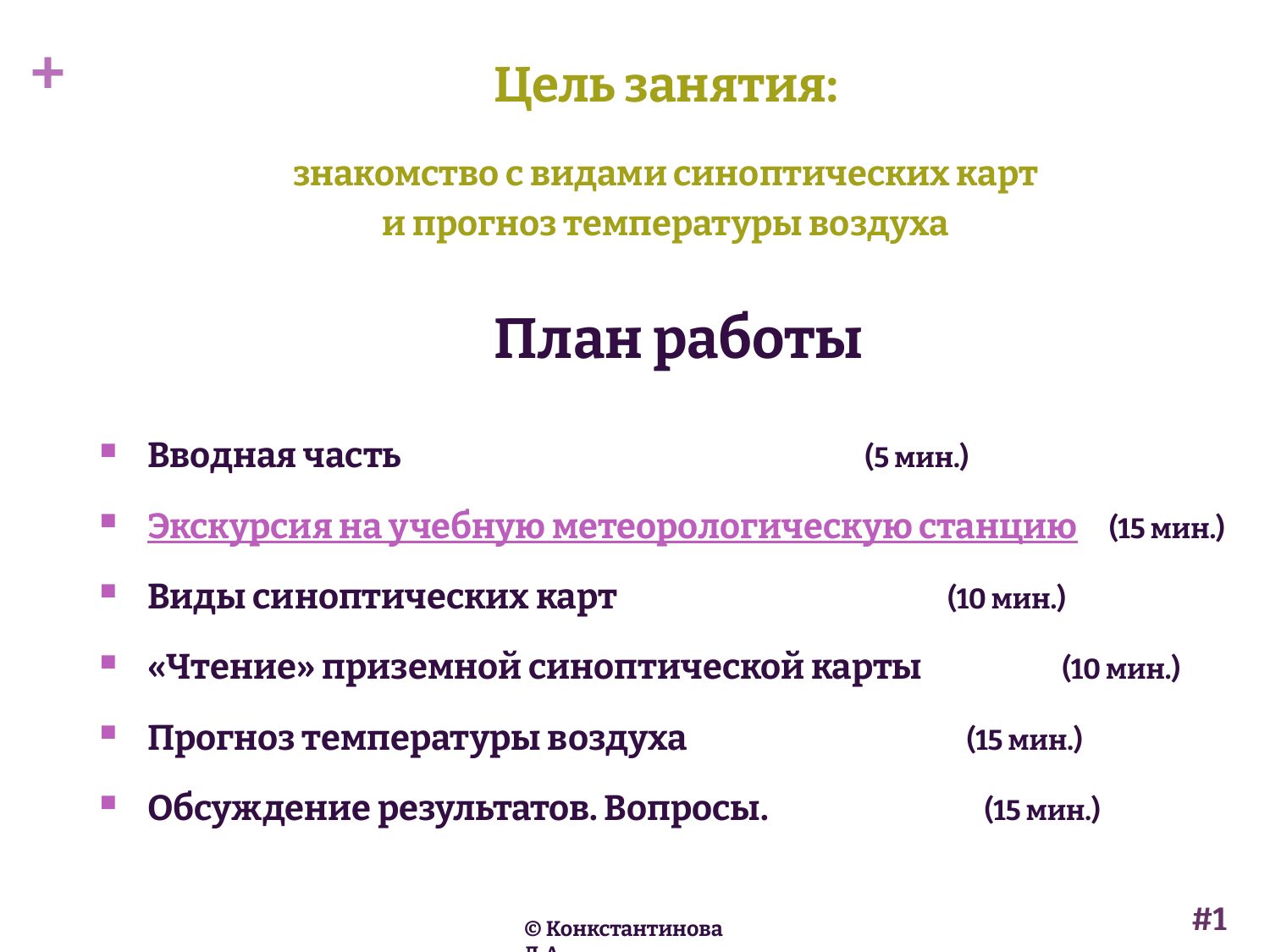

Цель занятия:

знакомство с видами синоптических карт
и прогноз температуры воздуха
План работы

Вводная часть                                                                         (5 мин.)
Экскурсия на учебную метеорологическую станцию     (15 мин.)
Виды синоптических карт                                                    (10 мин.)
«Чтение» приземной синоптической карты                      (10 мин.)
Прогноз температуры воздуха                                            (15 мин.)
Обсуждение результатов. Вопросы.                                  (15 мин.)
#1
© Конкстантинова Д.А.